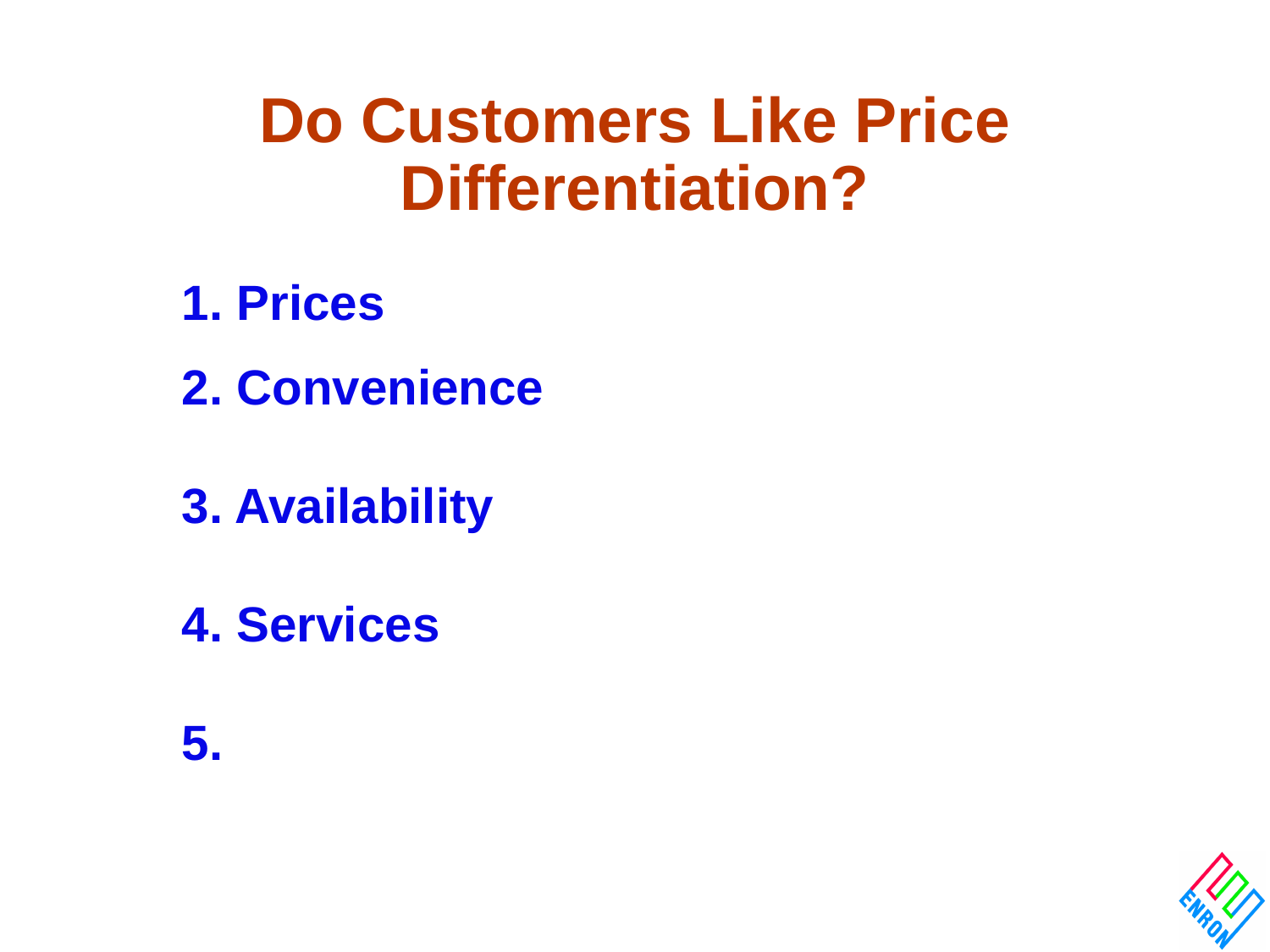

# Do Customers Like Price Differentiation?
1. Prices

2. Convenience

3. Availability

4. Services

5.
Omicron Options
11